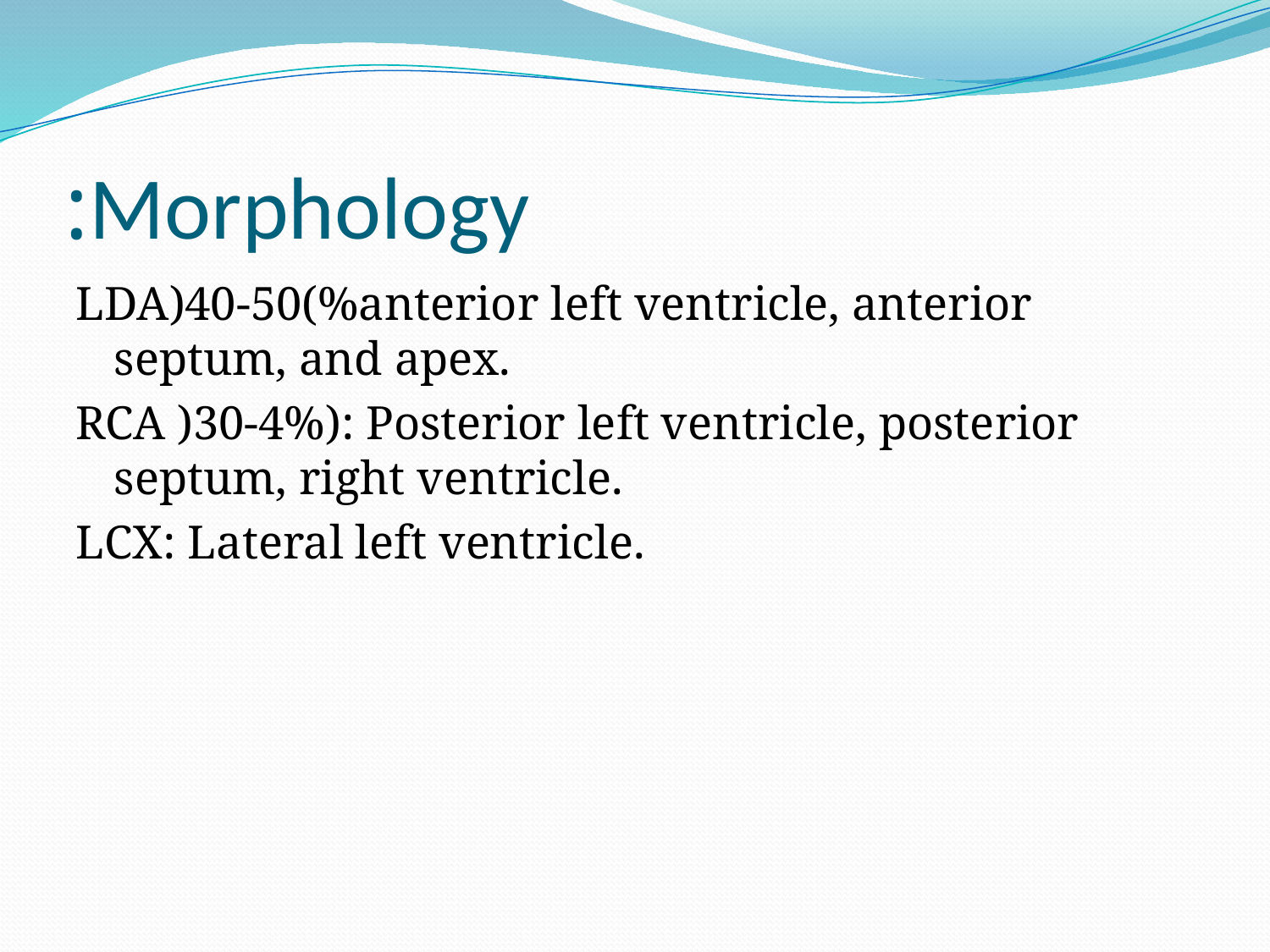

# Morphology:
LDA)40-50(%anterior left ventricle, anterior septum, and apex.
RCA )30-4%): Posterior left ventricle, posterior septum, right ventricle.
LCX: Lateral left ventricle.